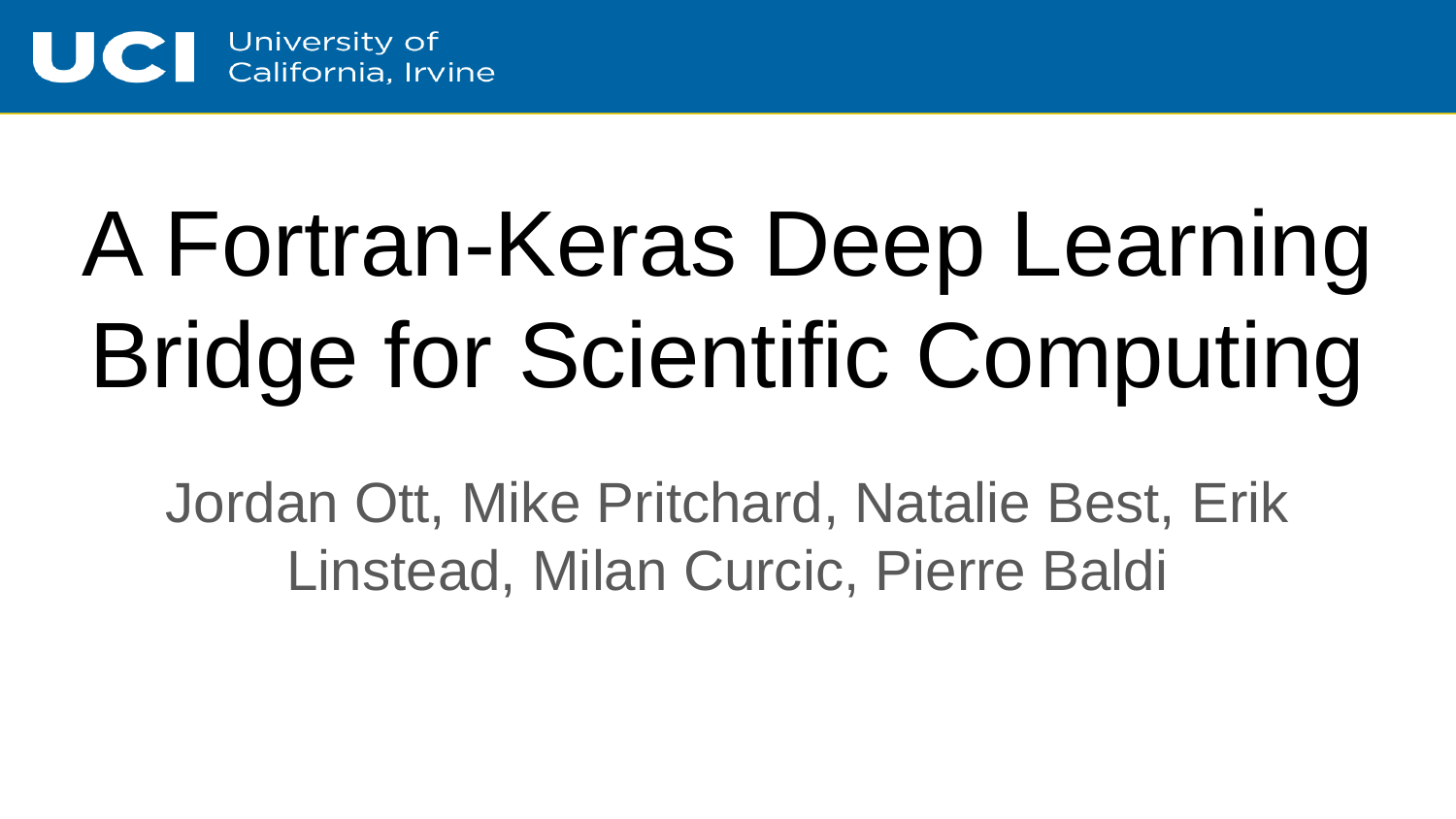

# A Fortran-Keras Deep Learning Bridge for Scientific Computing
Jordan Ott, Mike Pritchard, Natalie Best, Erik Linstead, Milan Curcic, Pierre Baldi